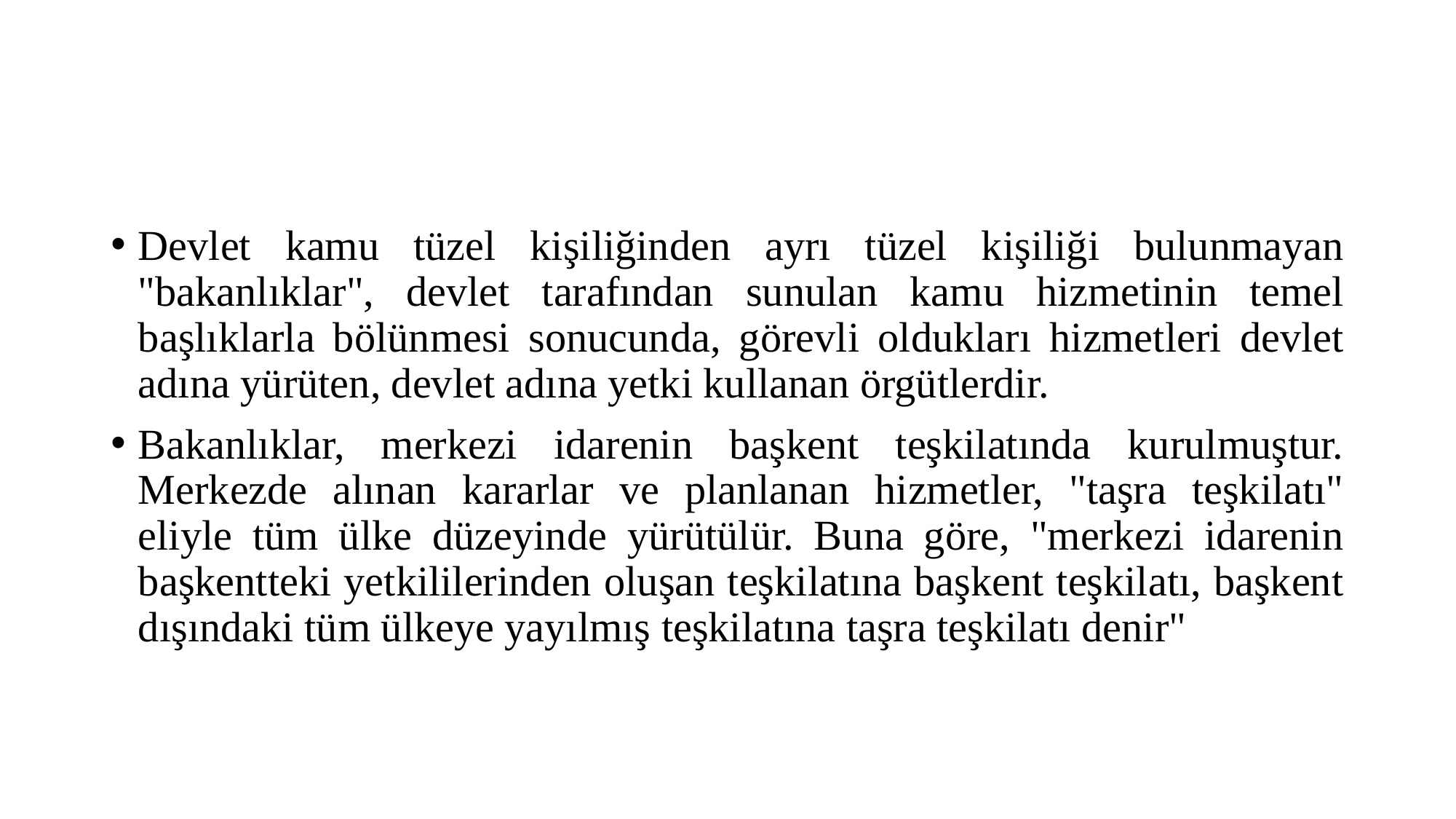

Devlet kamu tüzel kişiliğinden ayrı tüzel kişiliği bulunmayan "bakanlıklar", devlet tarafından sunulan kamu hizmetinin temel başlıklarla bölünmesi sonucunda, görevli oldukları hizmetleri devlet adına yürüten, devlet adına yetki kullanan örgütlerdir.
Bakanlıklar, merkezi idarenin başkent teşkilatında kurulmuştur. Merkezde alınan kararlar ve planlanan hizmetler, "taşra teşkilatı" eliyle tüm ülke düzeyinde yürütülür. Buna göre, "merkezi idarenin başkentteki yetkililerinden oluşan teşkilatına başkent teşkilatı, başkent dışındaki tüm ülkeye yayılmış teşkilatına taşra teşkilatı denir"